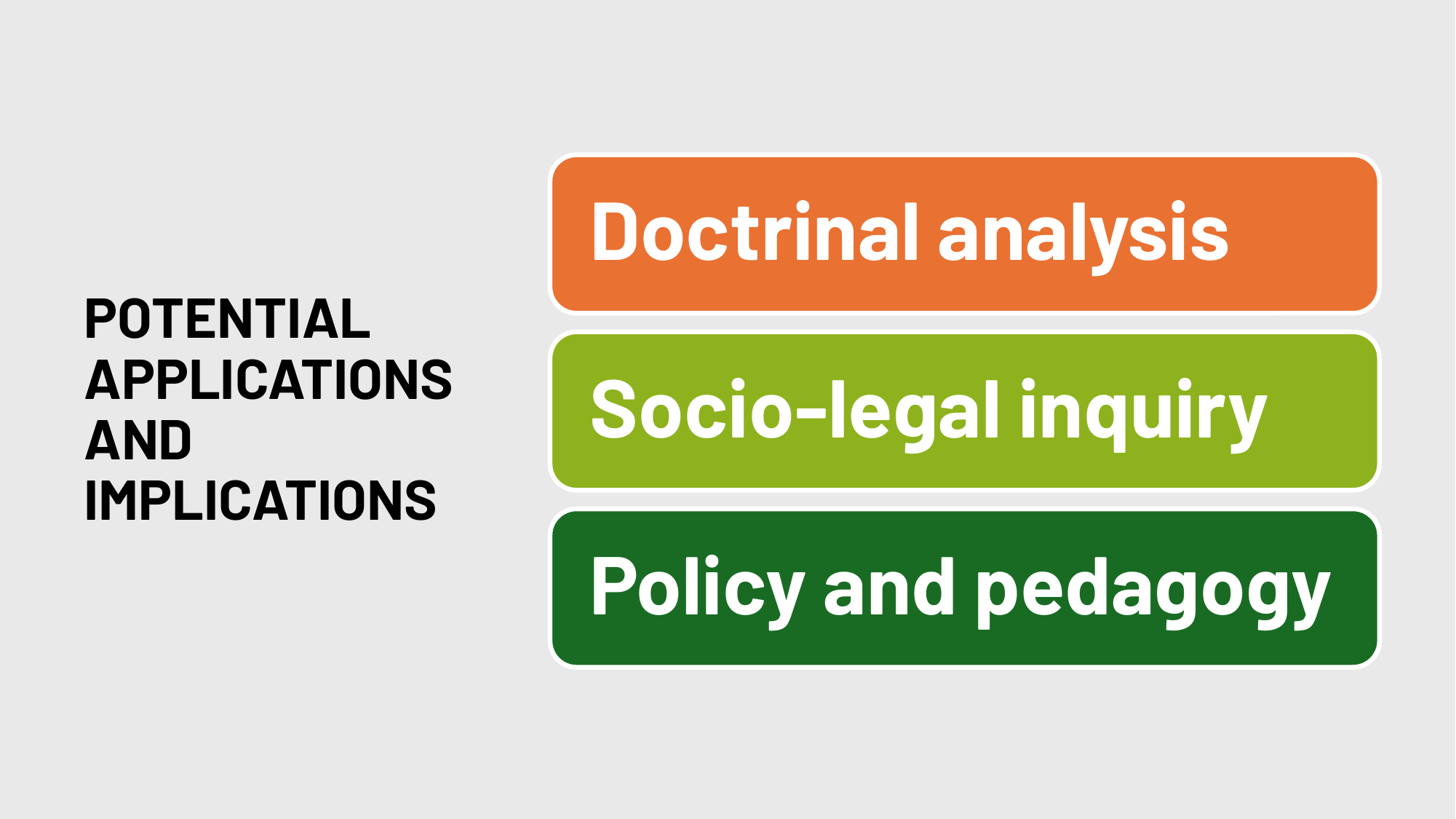

# POTENTIAL APPLICATIONS AND IMPLICATIONS
Doctrinal analysis
Socio‑legal inquiry
Policy and pedagogy